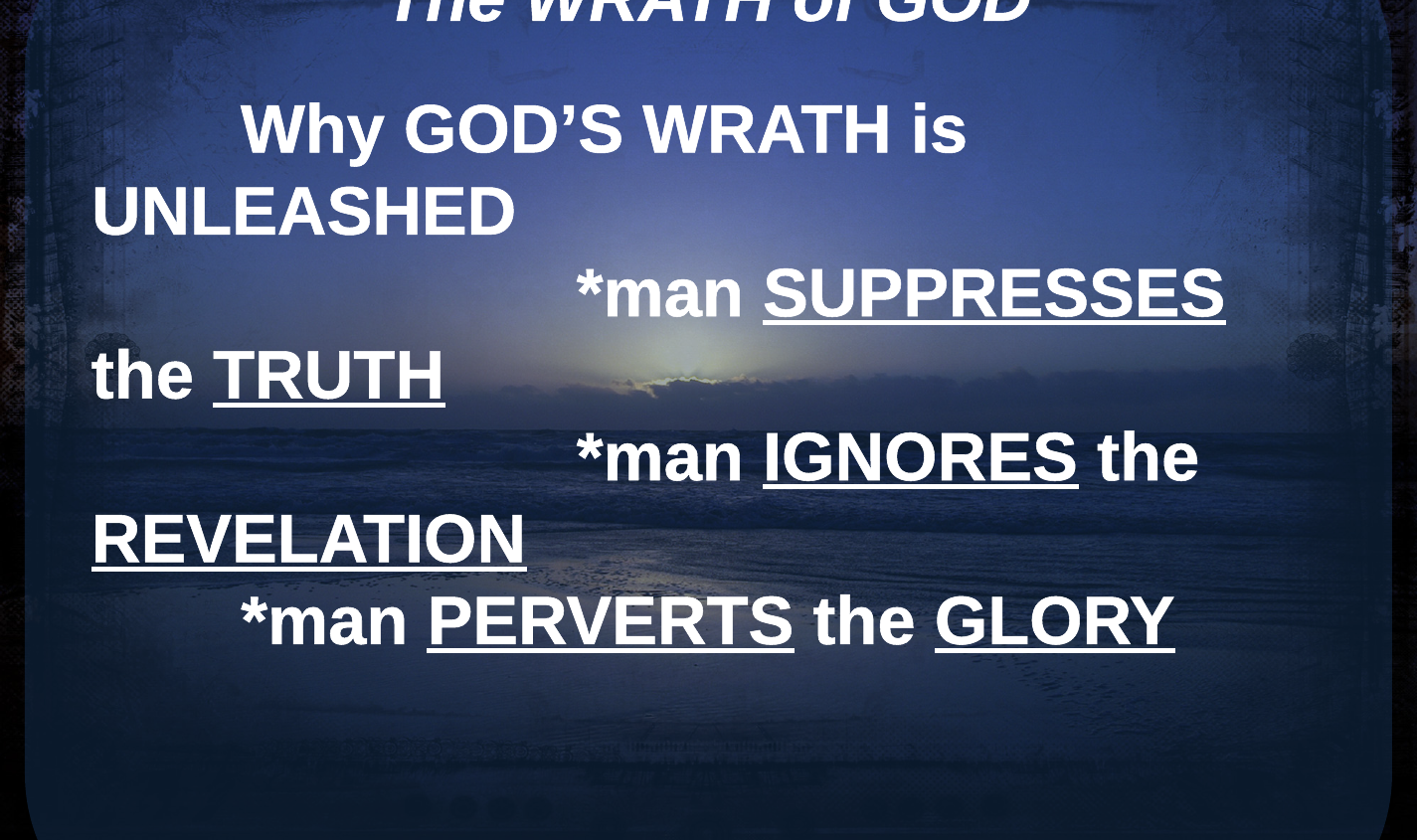

The WRATH of GOD

	Why GOD’S WRATH is UNLEASHED
			  *man SUPPRESSES the TRUTH
			  *man IGNORES the REVELATION
			  *man PERVERTS the GLORY